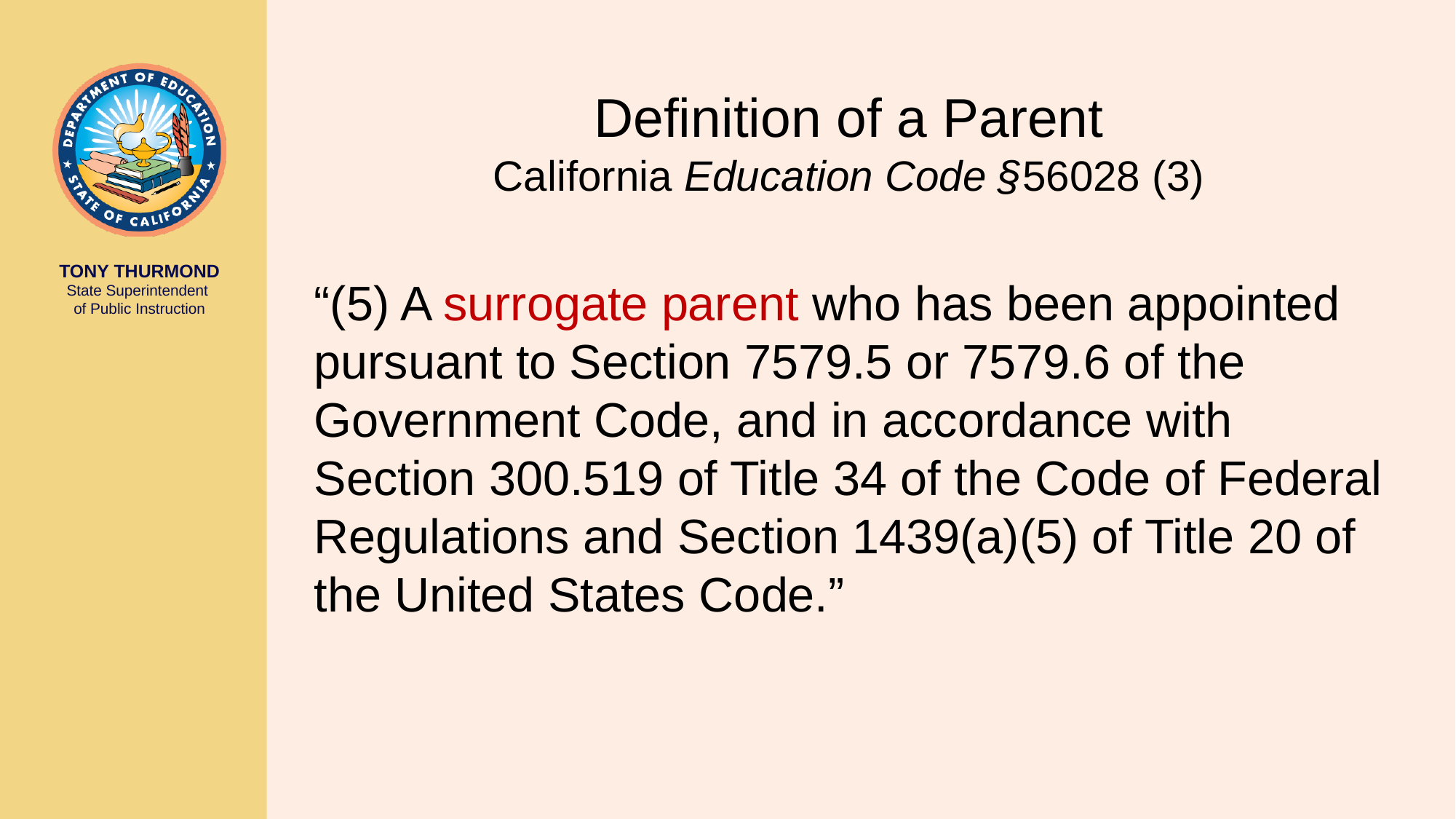

# Definition of a Parent California Education Code §56028 (3)
“(5) A surrogate parent who has been appointed pursuant to Section 7579.5 or 7579.6 of the Government Code, and in accordance with Section 300.519 of Title 34 of the Code of Federal Regulations and Section 1439(a)(5) of Title 20 of the United States Code.”